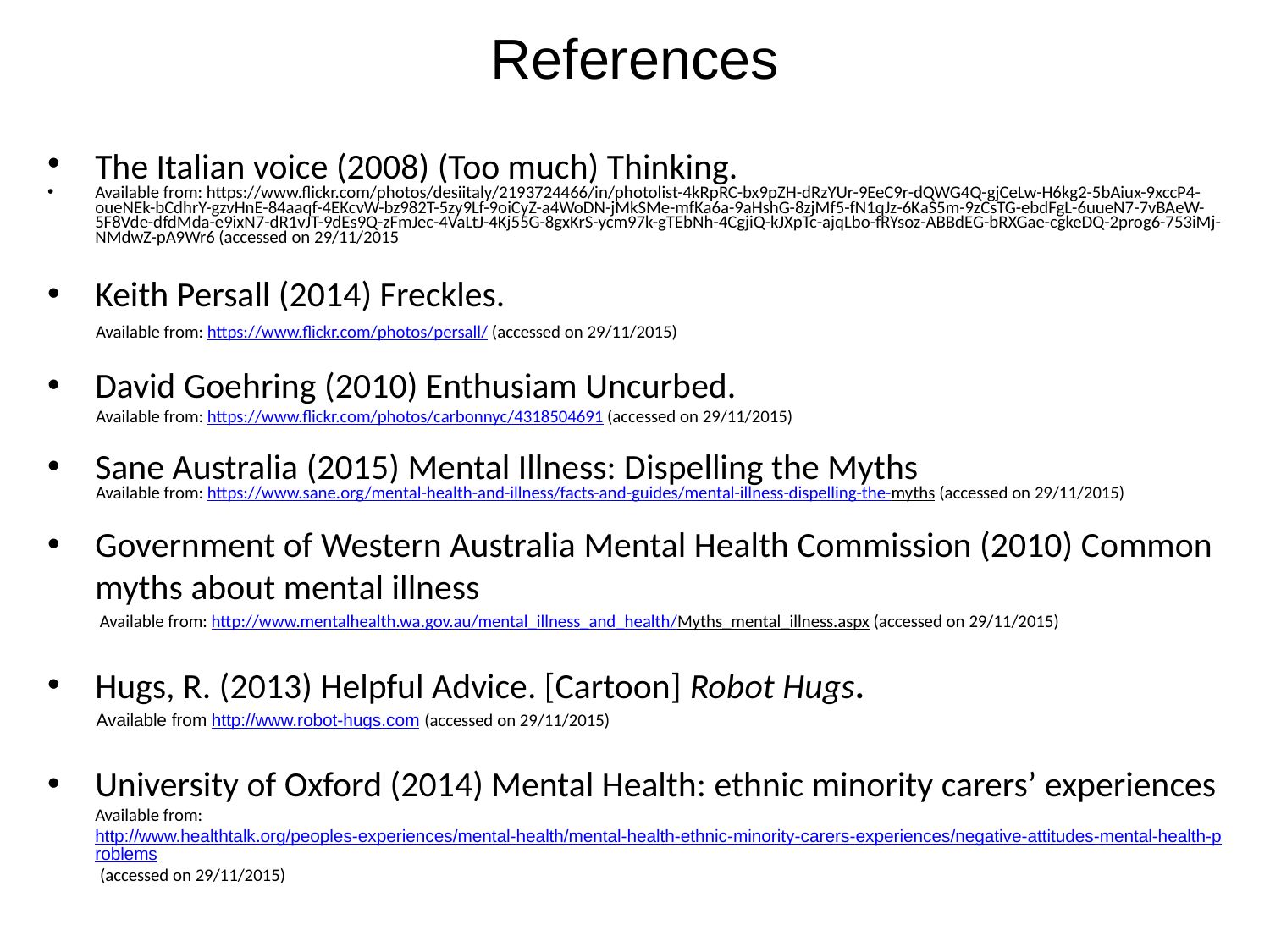

References
The Italian voice (2008) (Too much) Thinking.
Available from: https://www.flickr.com/photos/desiitaly/2193724466/in/photolist-4kRpRC-bx9pZH-dRzYUr-9EeC9r-dQWG4Q-gjCeLw-H6kg2-5bAiux-9xccP4-oueNEk-bCdhrY-gzvHnE-84aaqf-4EKcvW-bz982T-5zy9Lf-9oiCyZ-a4WoDN-jMkSMe-mfKa6a-9aHshG-8zjMf5-fN1qJz-6KaS5m-9zCsTG-ebdFgL-6uueN7-7vBAeW-5F8Vde-dfdMda-e9ixN7-dR1vJT-9dEs9Q-zFmJec-4VaLtJ-4Kj55G-8gxKrS-ycm97k-gTEbNh-4CgjiQ-kJXpTc-ajqLbo-fRYsoz-ABBdEG-bRXGae-cgkeDQ-2prog6-753iMj-NMdwZ-pA9Wr6 (accessed on 29/11/2015

Keith Persall (2014) Freckles.
      Available from: https://www.flickr.com/photos/persall/ (accessed on 29/11/2015)

David Goehring (2010) Enthusiam Uncurbed.
      Available from: https://www.flickr.com/photos/carbonnyc/4318504691 (accessed on 29/11/2015)

Sane Australia (2015) Mental Illness: Dispelling the Myths
            Available from: https://www.sane.org/mental-health-and-illness/facts-and-guides/mental-illness-dispelling-the-myths (accessed on 29/11/2015)

Government of Western Australia Mental Health Commission (2010) Common myths about mental illness
             Available from: http://www.mentalhealth.wa.gov.au/mental_illness_and_health/Myths_mental_illness.aspx (accessed on 29/11/2015)

Hugs, R. (2013) Helpful Advice. [Cartoon] Robot Hugs.
          Available from http://www.robot-hugs.com (accessed on 29/11/2015)

University of Oxford (2014) Mental Health: ethnic minority carers’ experiences Available from: http://www.healthtalk.org/peoples-experiences/mental-health/mental-health-ethnic-minority-carers-experiences/negative-attitudes-mental-health-problems (accessed on 29/11/2015)